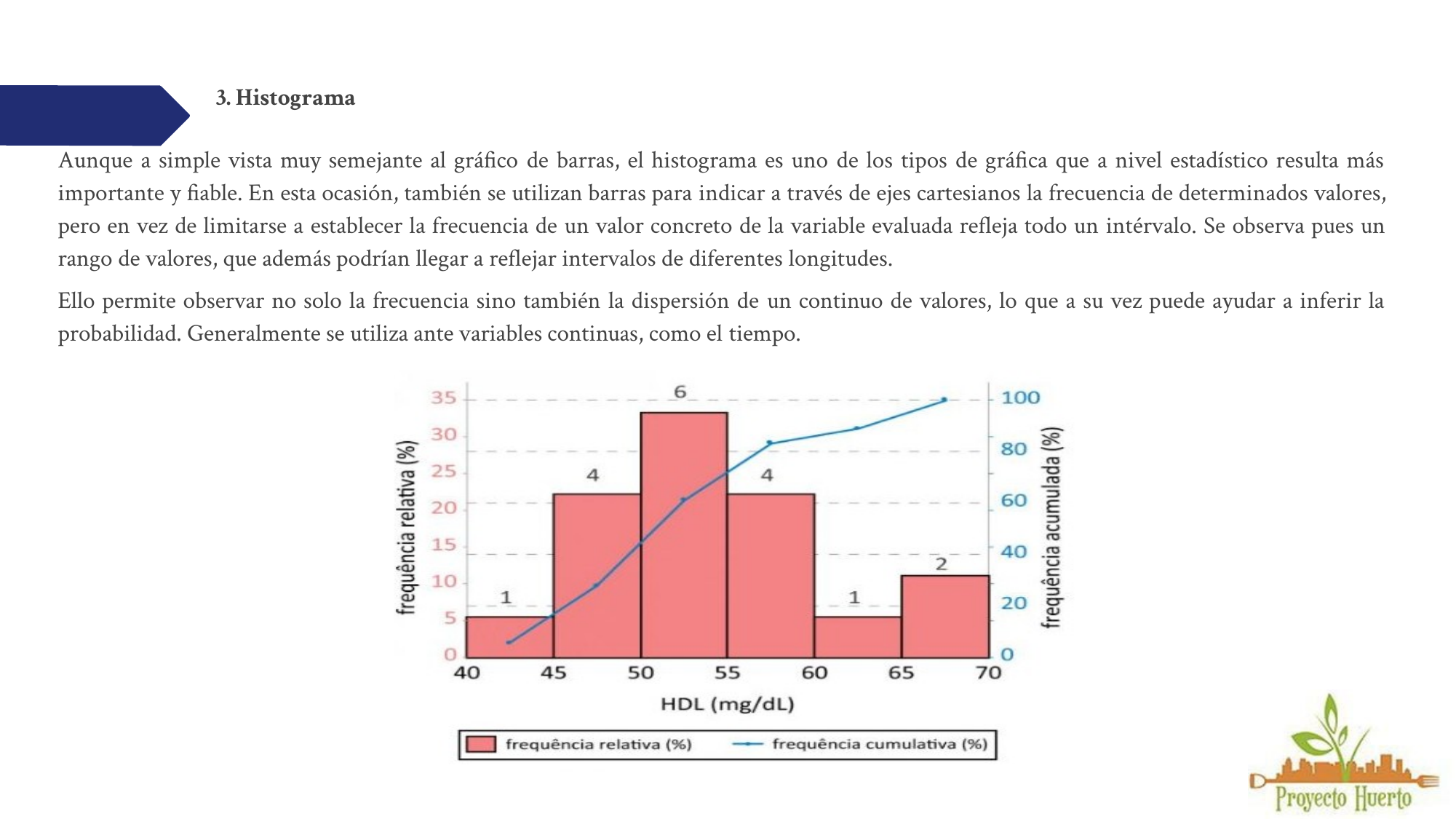

3. Histograma

Aunque a simple vista muy semejante al gráfico de barras, el histograma es uno de los tipos de gráfica que a nivel estadístico resulta más  importante y fiable. En esta ocasión, también se utilizan barras para indicar a través de ejes cartesianos la frecuencia de determinados valores,  pero en vez de limitarse a establecer la frecuencia de un valor concreto de la variable evaluada refleja todo un intérvalo. Se observa pues un  rango de valores, que además podrían llegar a reflejar intervalos de diferentes longitudes.
Ello permite observar no solo la frecuencia sino también la dispersión de un continuo de valores, lo que a su vez puede ayudar a inferir la  probabilidad. Generalmente se utiliza ante variables continuas, como el tiempo.